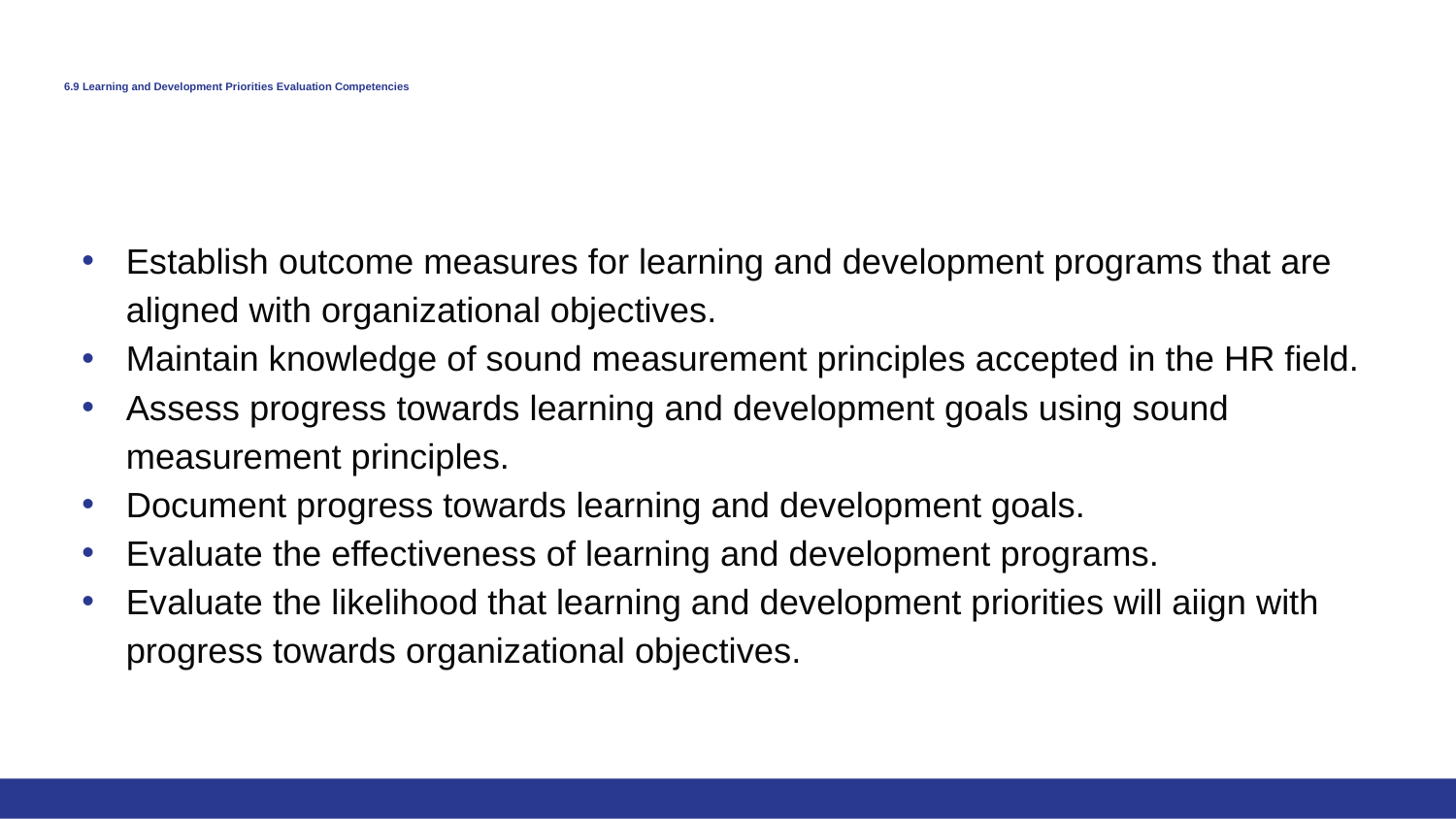

# 6.9 Learning and Development Priorities Evaluation Competencies
Establish outcome measures for learning and development programs that are aligned with organizational objectives.
Maintain knowledge of sound measurement principles accepted in the HR field.
Assess progress towards learning and development goals using sound measurement principles.
Document progress towards learning and development goals.
Evaluate the effectiveness of learning and development programs.
Evaluate the likelihood that learning and development priorities will aiign with progress towards organizational objectives.